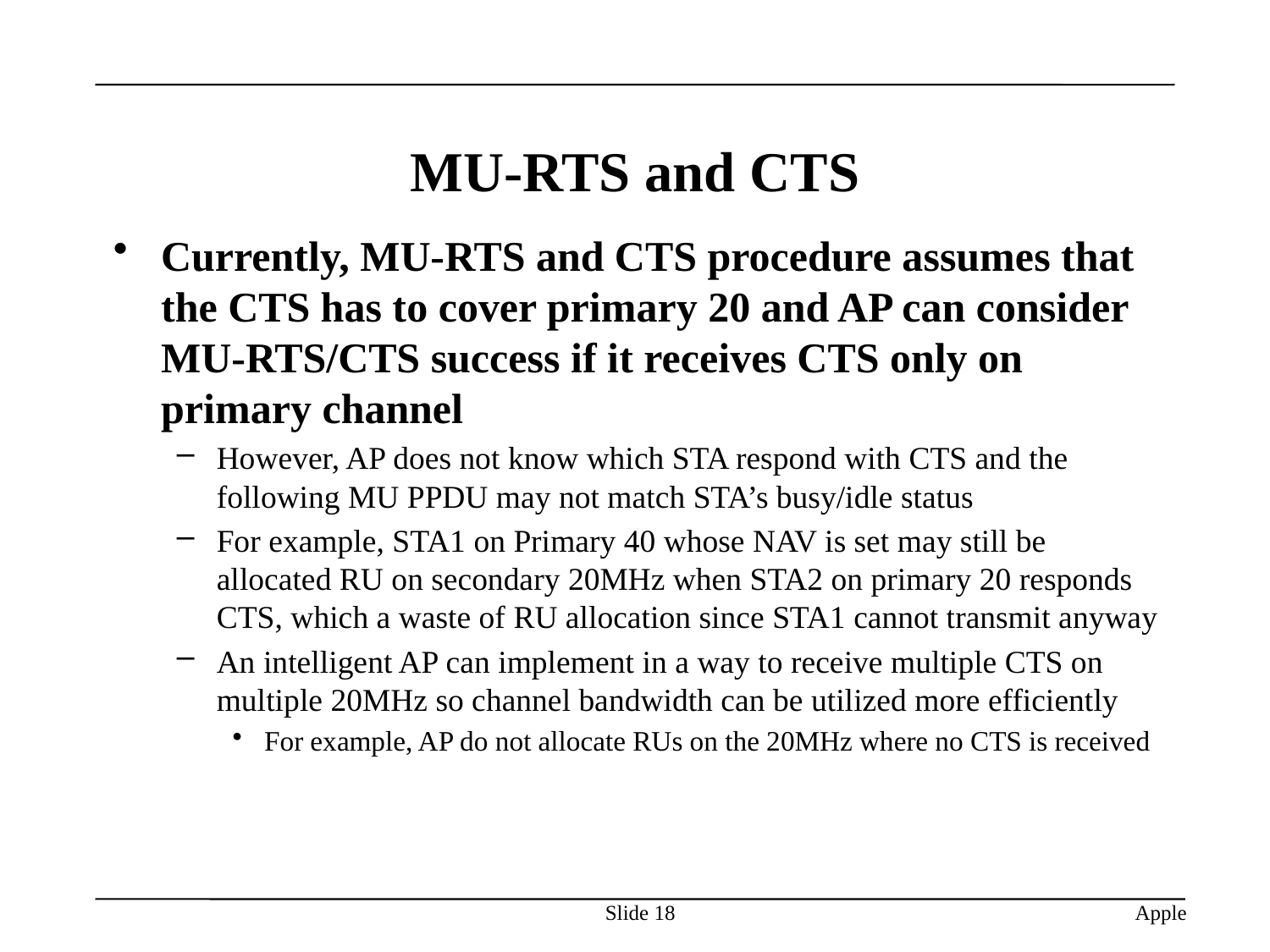

# MU-RTS and CTS
Currently, MU-RTS and CTS procedure assumes that the CTS has to cover primary 20 and AP can consider MU-RTS/CTS success if it receives CTS only on primary channel
However, AP does not know which STA respond with CTS and the following MU PPDU may not match STA’s busy/idle status
For example, STA1 on Primary 40 whose NAV is set may still be allocated RU on secondary 20MHz when STA2 on primary 20 responds CTS, which a waste of RU allocation since STA1 cannot transmit anyway
An intelligent AP can implement in a way to receive multiple CTS on multiple 20MHz so channel bandwidth can be utilized more efficiently
For example, AP do not allocate RUs on the 20MHz where no CTS is received
Slide 18
Apple